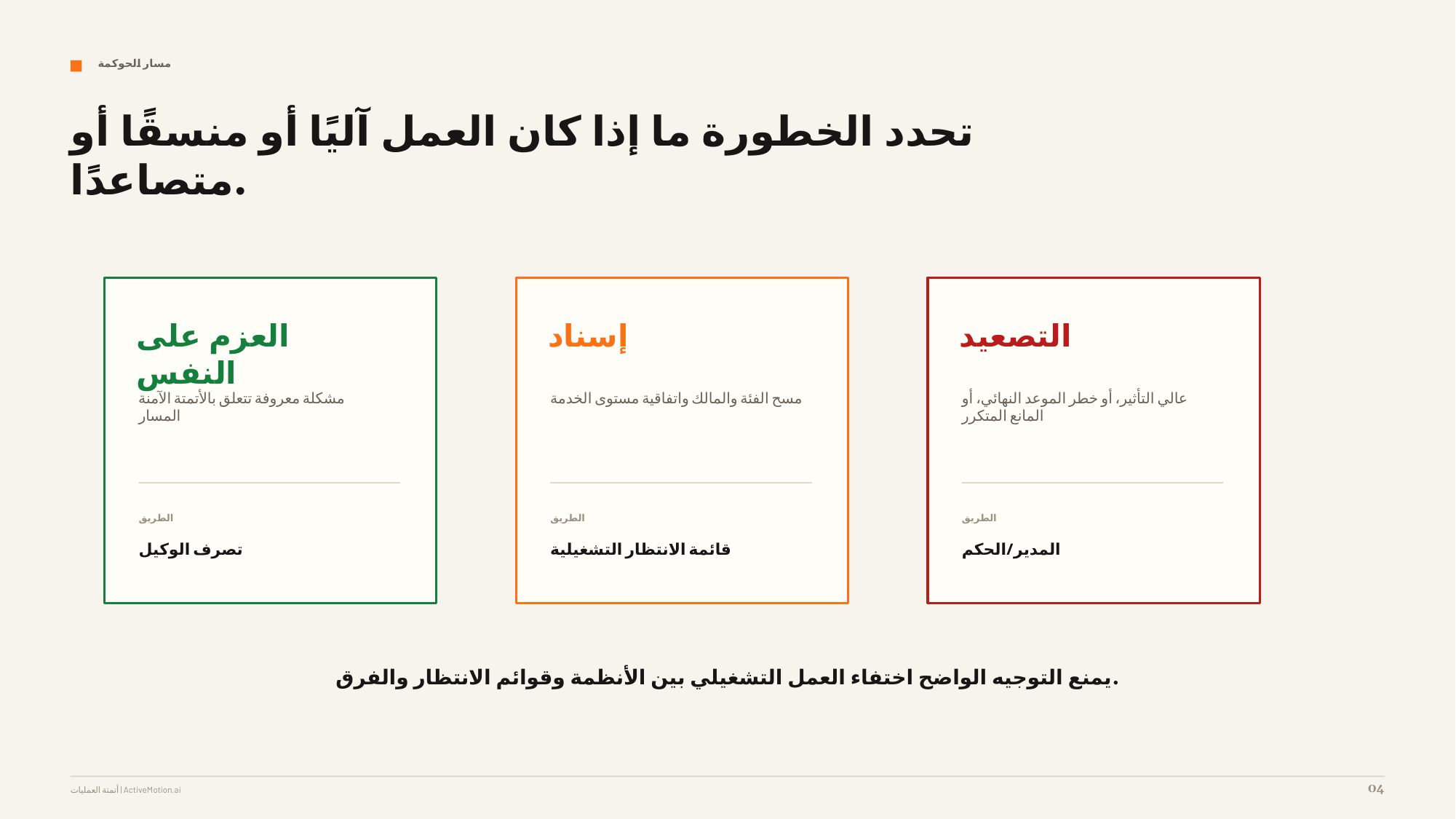

مسار الحوكمة

تحدد الخطورة ما إذا كان العمل آليًا أو منسقًا أو متصاعدًا.

العزم على النفس
إسناد
التصعيد
مشكلة معروفة تتعلق بالأتمتة الآمنة
المسار
مسح الفئة والمالك واتفاقية مستوى الخدمة
عالي التأثير، أو خطر الموعد النهائي، أو
المانع المتكرر

الطريق
الطريق
الطريق
تصرف الوكيل
قائمة الانتظار التشغيلية
المدير/الحكم
يمنع التوجيه الواضح اختفاء العمل التشغيلي بين الأنظمة وقوائم الانتظار والفرق.

04
أتمتة العمليات | ActiveMotion.ai